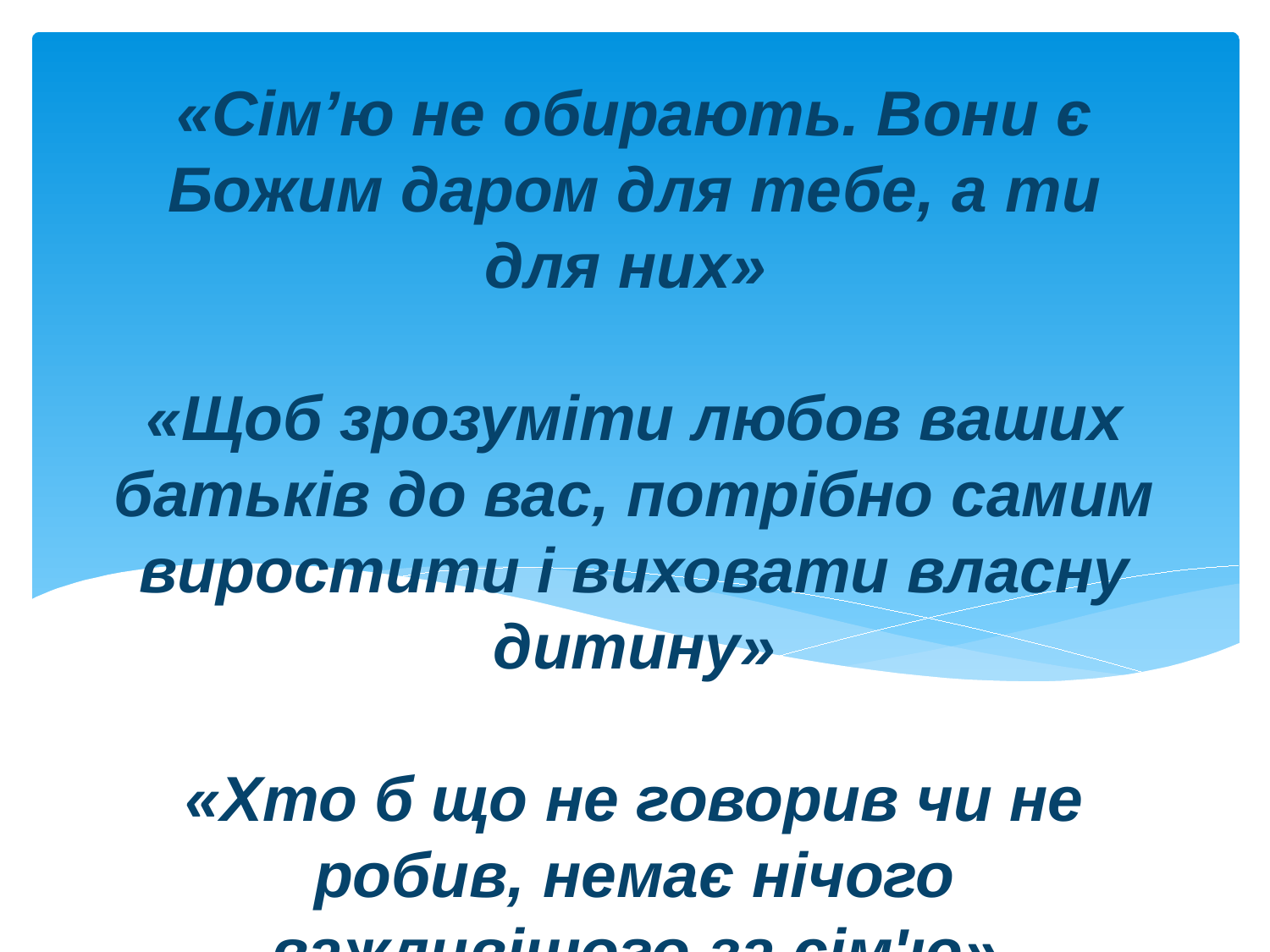

# «Сім’ю не обирають. Вони є Божим даром для тебе, а ти для них» «Щоб зрозуміти любов ваших батьків до вас, потрібно самим виростити і виховати власну дитину» «Хто б що не говорив чи не робив, немає нічого важливішого за сім'ю»